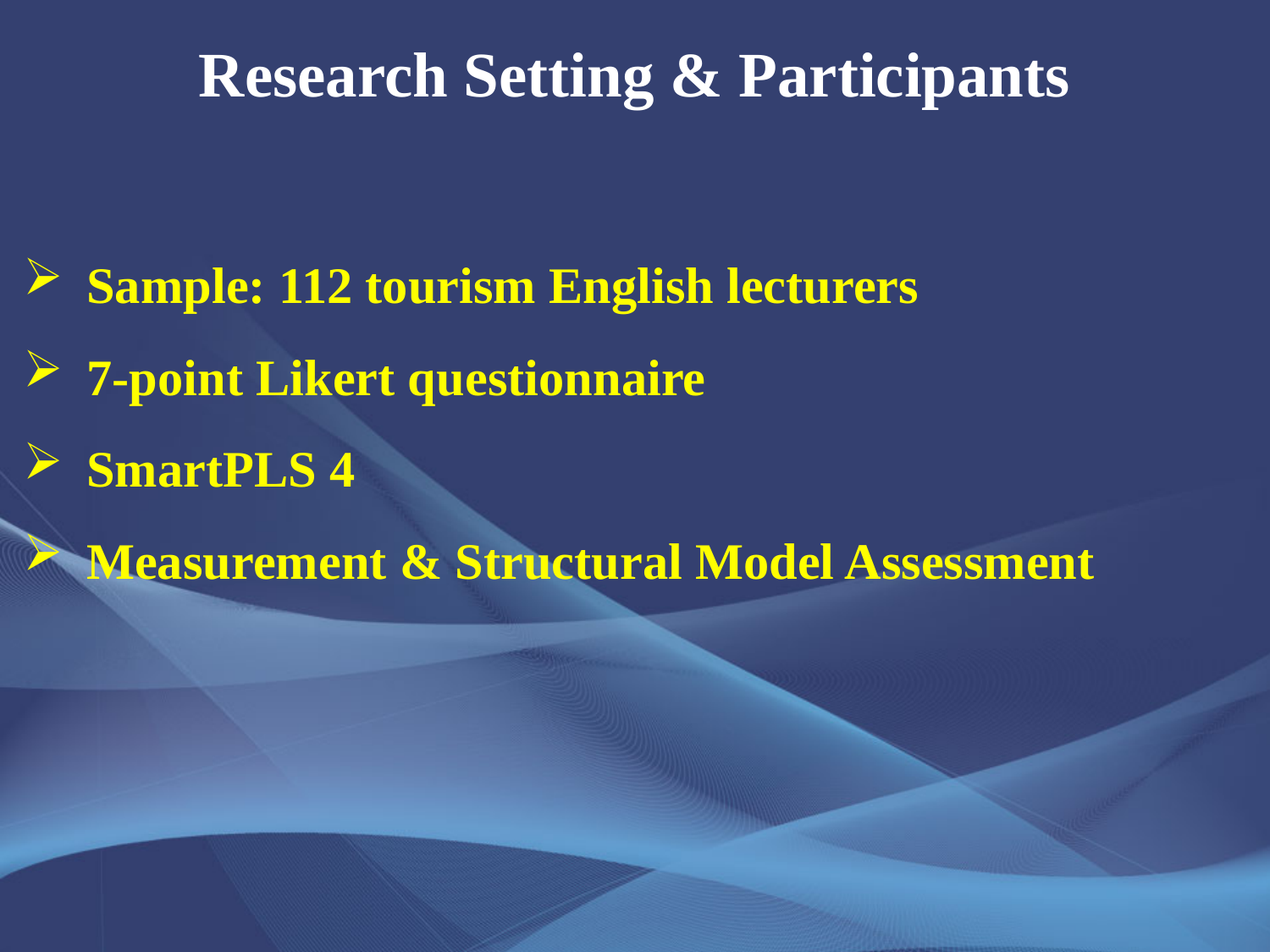

# Research Setting & Participants
Sample: 112 tourism English lecturers
7-point Likert questionnaire
SmartPLS 4
Measurement & Structural Model Assessment